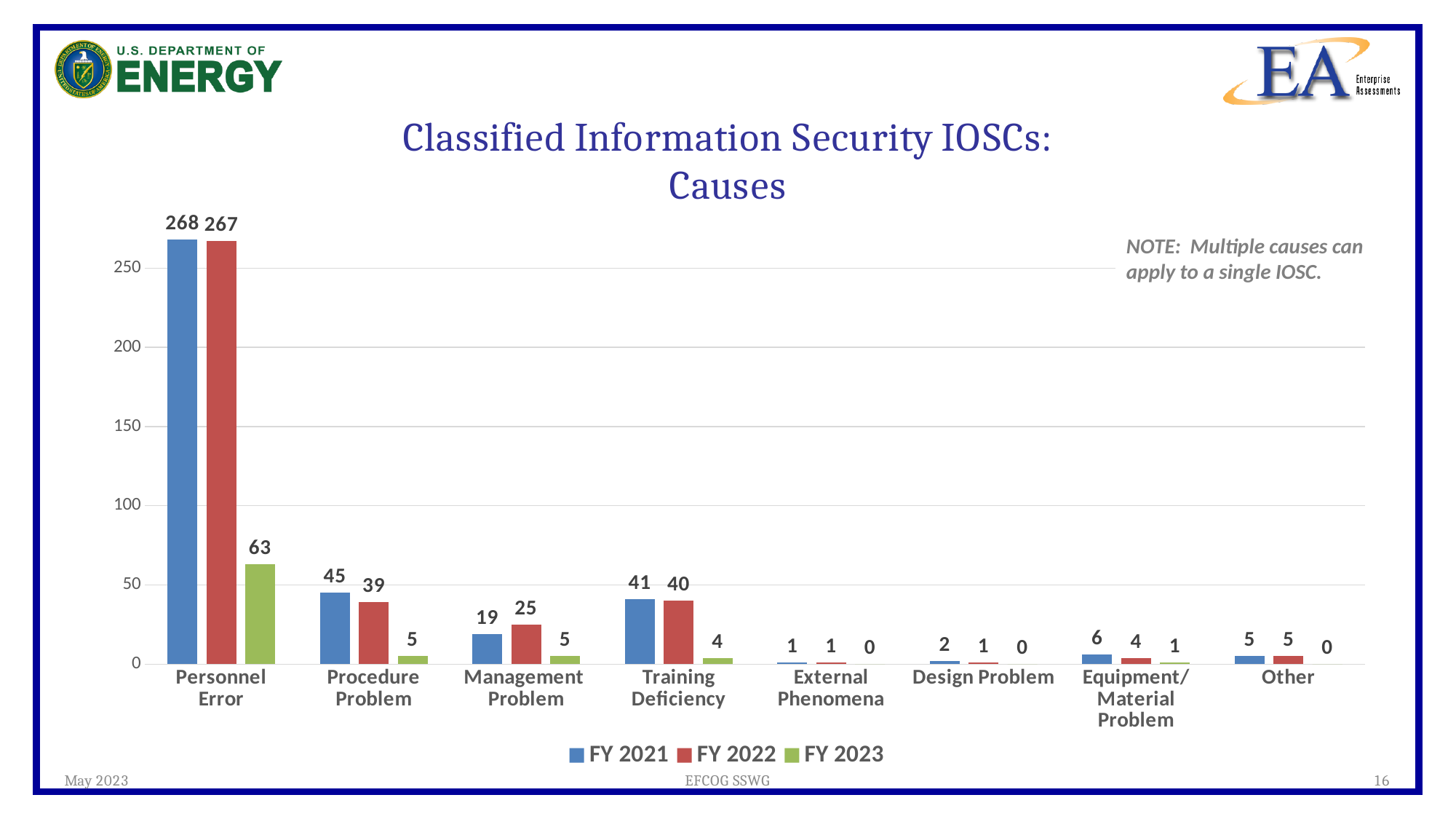

# Classified Information Security IOSCs: Causes

### Chart

| Category | FY 2021 | FY 2022 | FY 2023 |
|---|---|---|---|
| Personnel
Error | 268.0 | 267.0 | 63.0 |
| Procedure
Problem | 45.0 | 39.0 | 5.0 |
| Management
Problem | 19.0 | 25.0 | 5.0 |
| Training
Deficiency | 41.0 | 40.0 | 4.0 |
| External Phenomena | 1.0 | 1.0 | 0.0 |
| Design Problem | 2.0 | 1.0 | 0.0 |
| Equipment/
Material Problem | 6.0 | 4.0 | 1.0 |
| Other | 5.0 | 5.0 | 0.0 |
NOTE:  Multiple causes can apply to a single IOSC.
May 2023
EFCOG SSWG
16